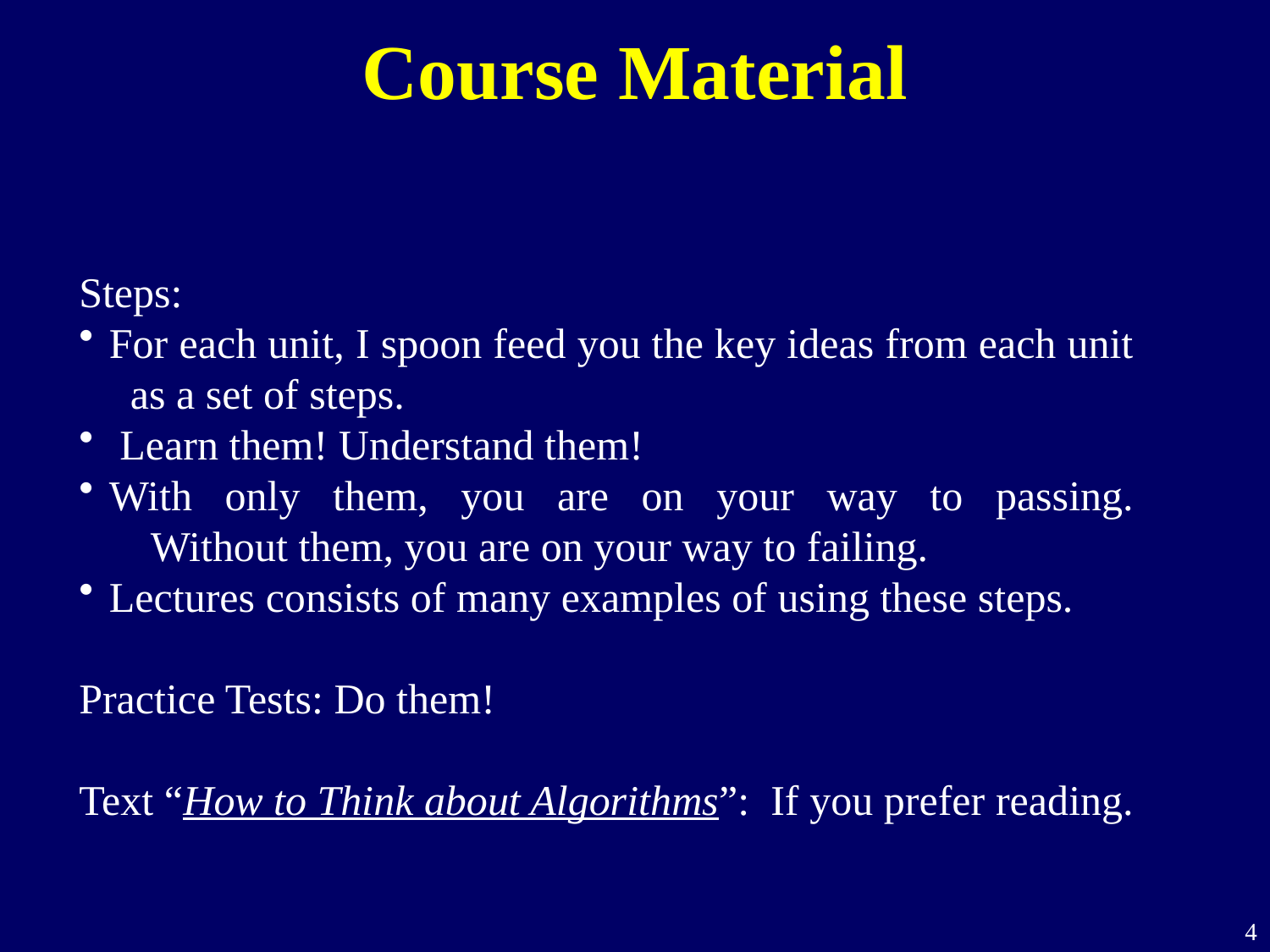

Course Material
Steps:
For each unit, I spoon feed you the key ideas from each unit
  as a set of steps.
 Learn them! Understand them!
With only them, you are on your way to passing.
    Without them, you are on your way to failing.
Lectures consists of many examples of using these steps.

Practice Tests: Do them!

Text “How to Think about Algorithms”:  If you prefer reading.